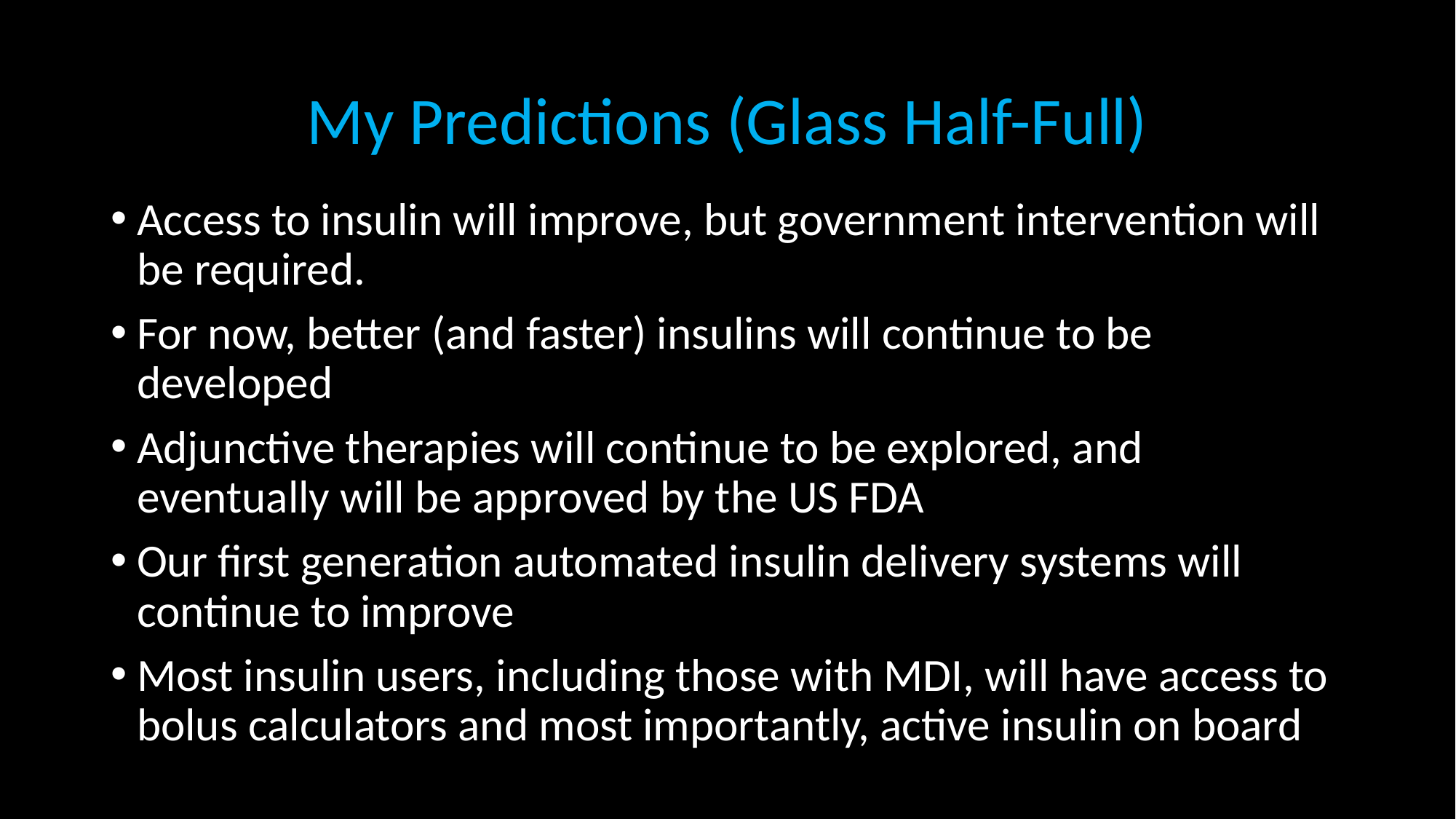

# My Predictions (Glass Half-Full)
Access to insulin will improve, but government intervention will be required.
For now, better (and faster) insulins will continue to be developed
Adjunctive therapies will continue to be explored, and eventually will be approved by the US FDA
Our first generation automated insulin delivery systems will continue to improve
Most insulin users, including those with MDI, will have access to bolus calculators and most importantly, active insulin on board